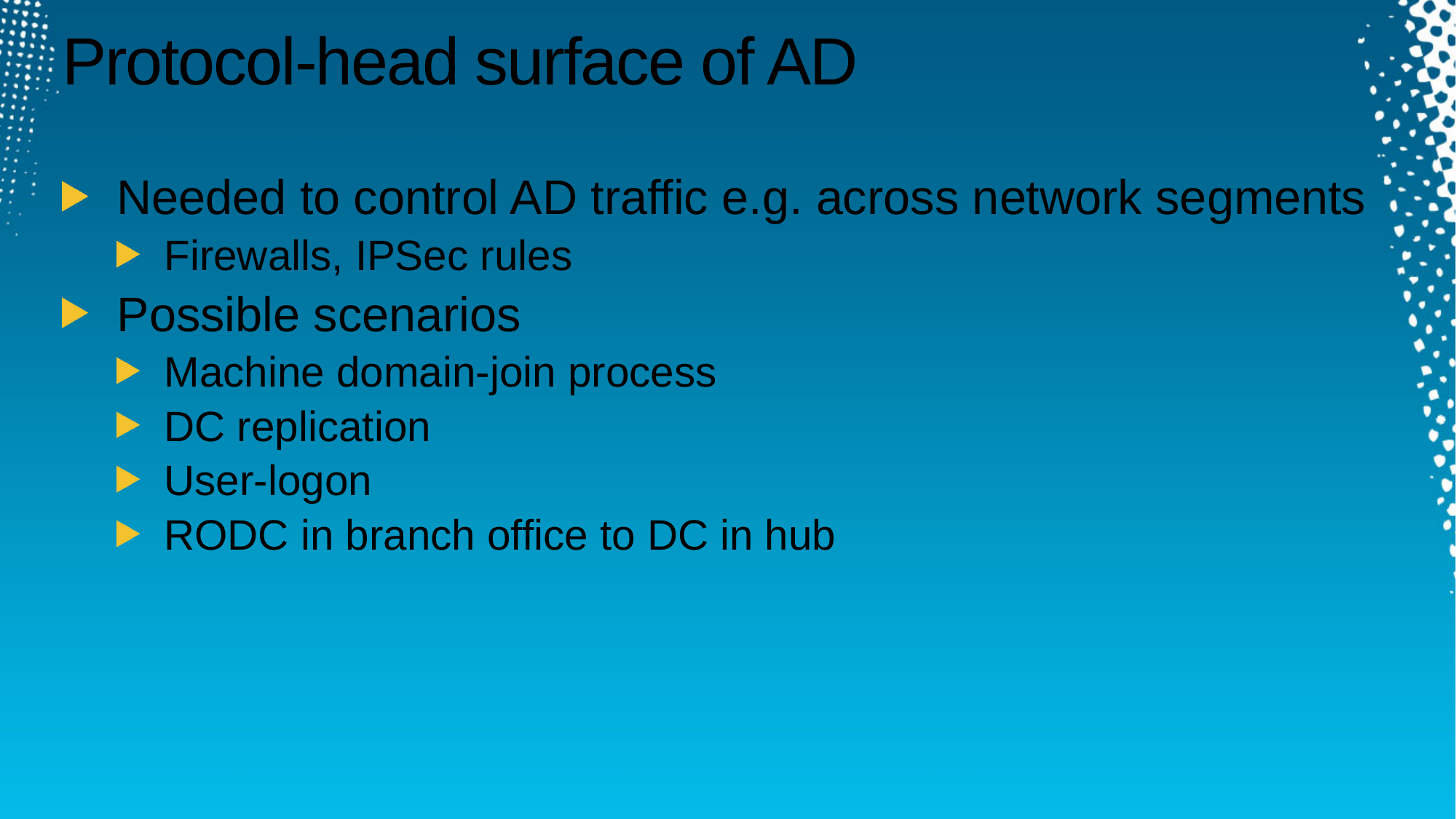

# Protocol-head surface of AD
Needed to control AD traffic e.g. across network segments
Firewalls, IPSec rules
Possible scenarios
Machine domain-join process
DC replication
User-logon
RODC in branch office to DC in hub